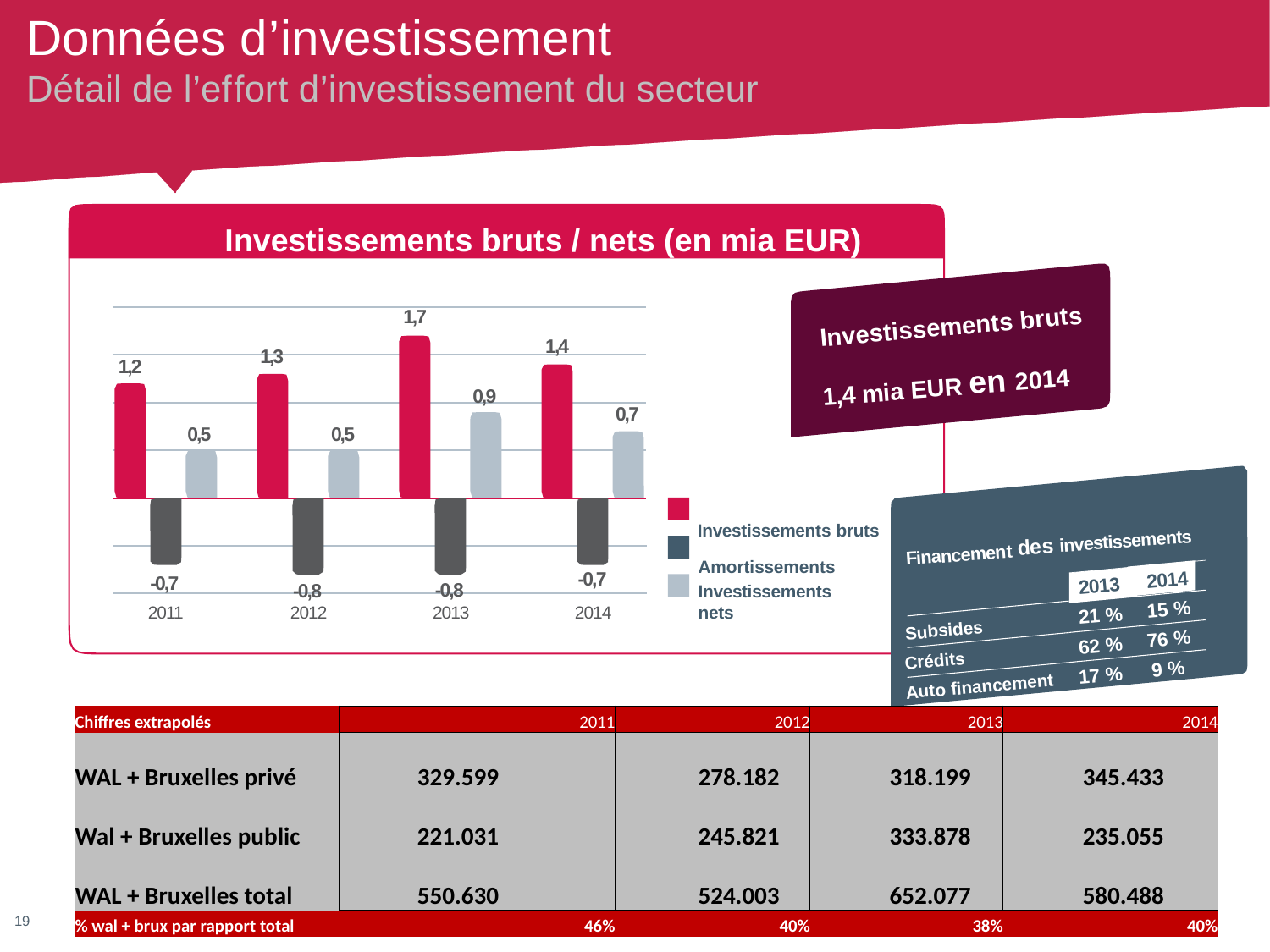

# Données d’investissement
Détail de l’effort d’investissement du secteur

Investissements bruts / nets (en mia EUR)

1,7

Investissements bruts
1,4

1,3
1,4 mia EUR en 2014
1,2

1,4

0,9

0,7

0,5
0,5

Investissements bruts Amortissements
Financement des investissements

2014
-0,7
-0,7
2013

-0,8
-0,8
Investissements nets

15 %

2011
2012
2013
2014
21 %
Subsides

76 %

62 %
Crédits

9 %

17 %
Auto financement

| Chiffres extrapolés |  | 2011 |  | 2012 |  | 2013 |  | 2014 |
| --- | --- | --- | --- | --- | --- | --- | --- | --- |
| WAL + Bruxelles privé |  | 329.599 |  | 278.182 |  | 318.199 |  | 345.433 |
| Wal + Bruxelles public |  | 221.031 |  | 245.821 |  | 333.878 |  | 235.055 |
| WAL + Bruxelles total |  | 550.630 |  | 524.003 |  | 652.077 |  | 580.488 |
| % wal + brux par rapport total |  | 46% |  | 40% |  | 38% |  | 40% |